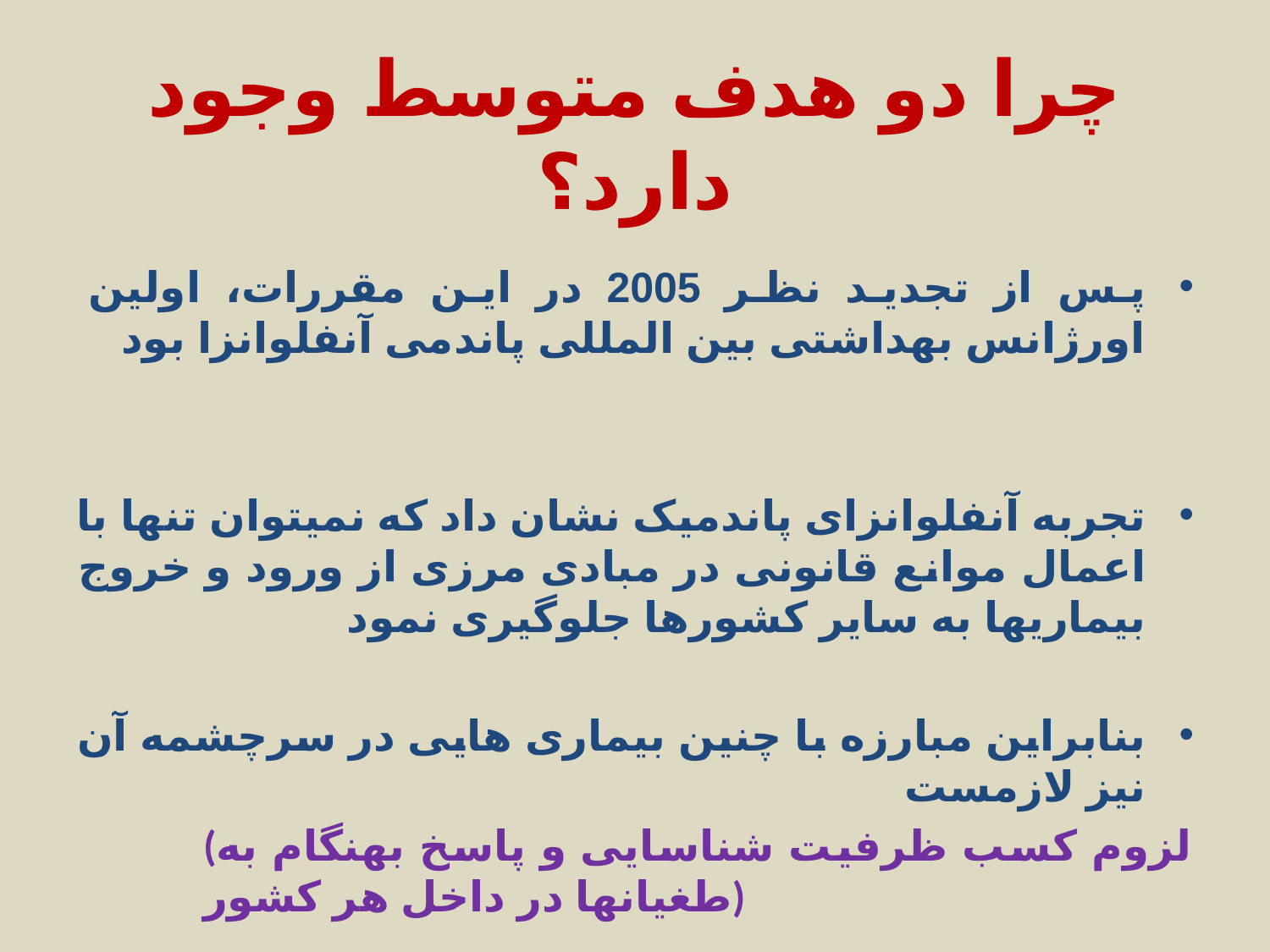

# چرا دو هدف متوسط وجود دارد؟
پس از تجدید نظر 2005 در این مقررات، اولین اورژانس بهداشتی بین المللی پاندمی آنفلوانزا بود

تجربه آنفلوانزای پاندمیک نشان داد که نمیتوان تنها با اعمال موانع قانونی در مبادی مرزی از ورود و خروج بیماریها به سایر کشورها جلوگیری نمود

بنابراین مبارزه با چنین بیماری هایی در سرچشمه آن نیز لازمست
(لزوم کسب ظرفیت شناسایی و پاسخ بهنگام به طغیانها در داخل هر کشور)